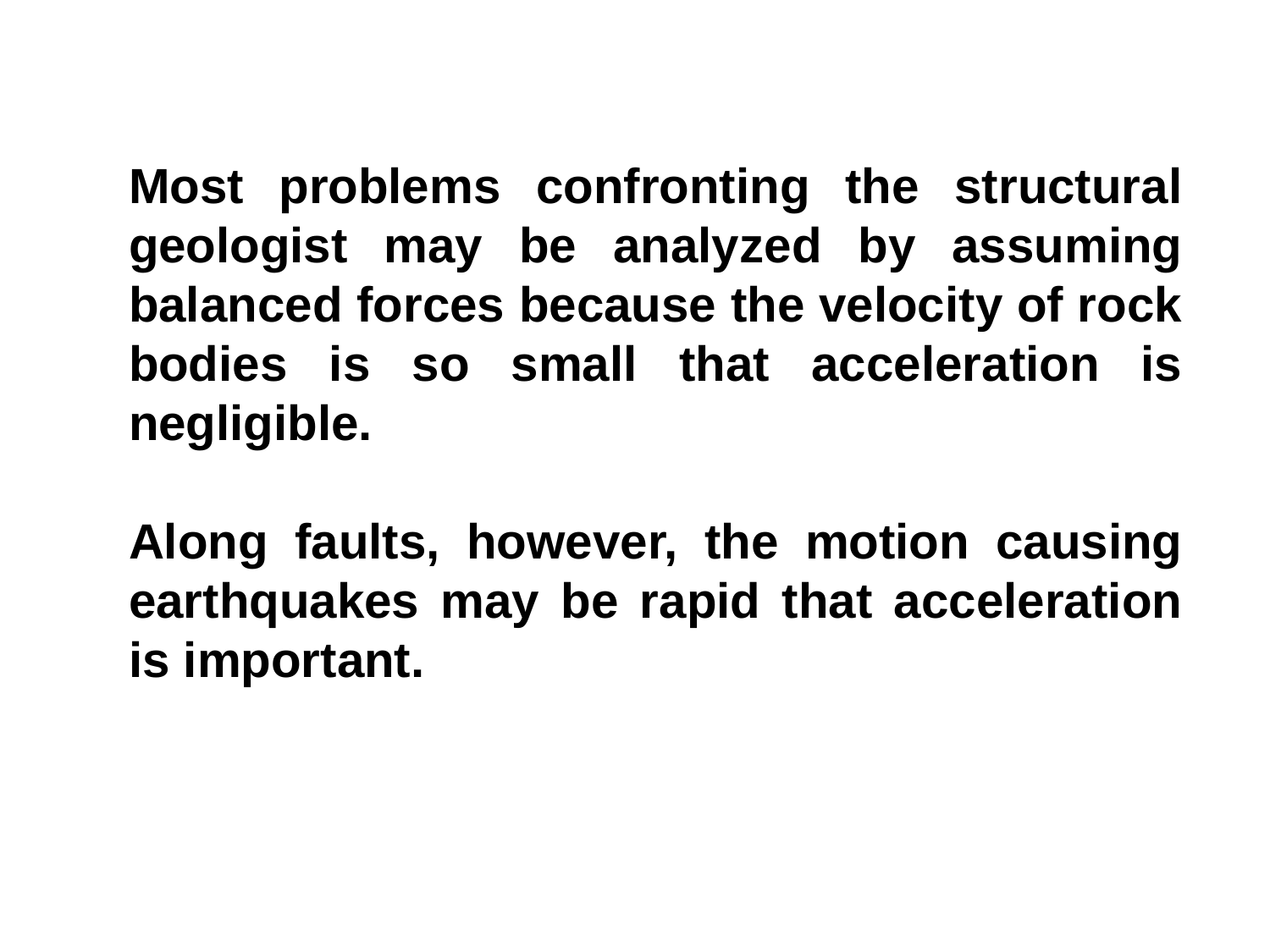

Most problems confronting the structural geologist may be analyzed by assuming balanced forces because the velocity of rock bodies is so small that acceleration is negligible.

Along faults, however, the motion causing earthquakes may be rapid that acceleration is important.